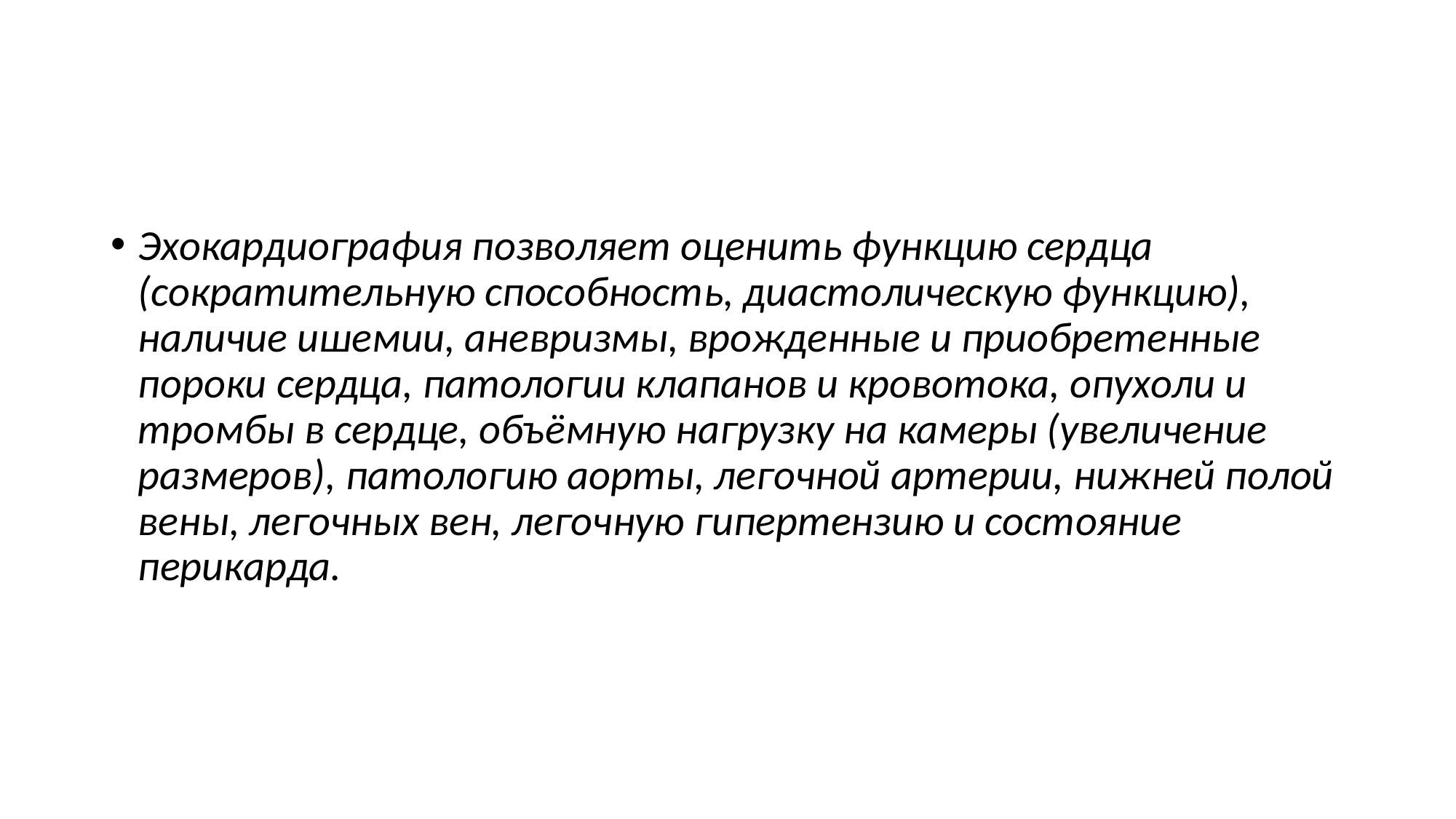

#
Эхокардиография позволяет оценить функцию сердца (сократительную способность, диастолическую функцию), наличие ишемии, аневризмы, врожденные и приобретенные пороки сердца, патологии клапанов и кровотока, опухоли и тромбы в сердце, объёмную нагрузку на камеры (увеличение размеров), патологию аорты, легочной артерии, нижней полой вены, легочных вен, легочную гипертензию и состояние перикарда.